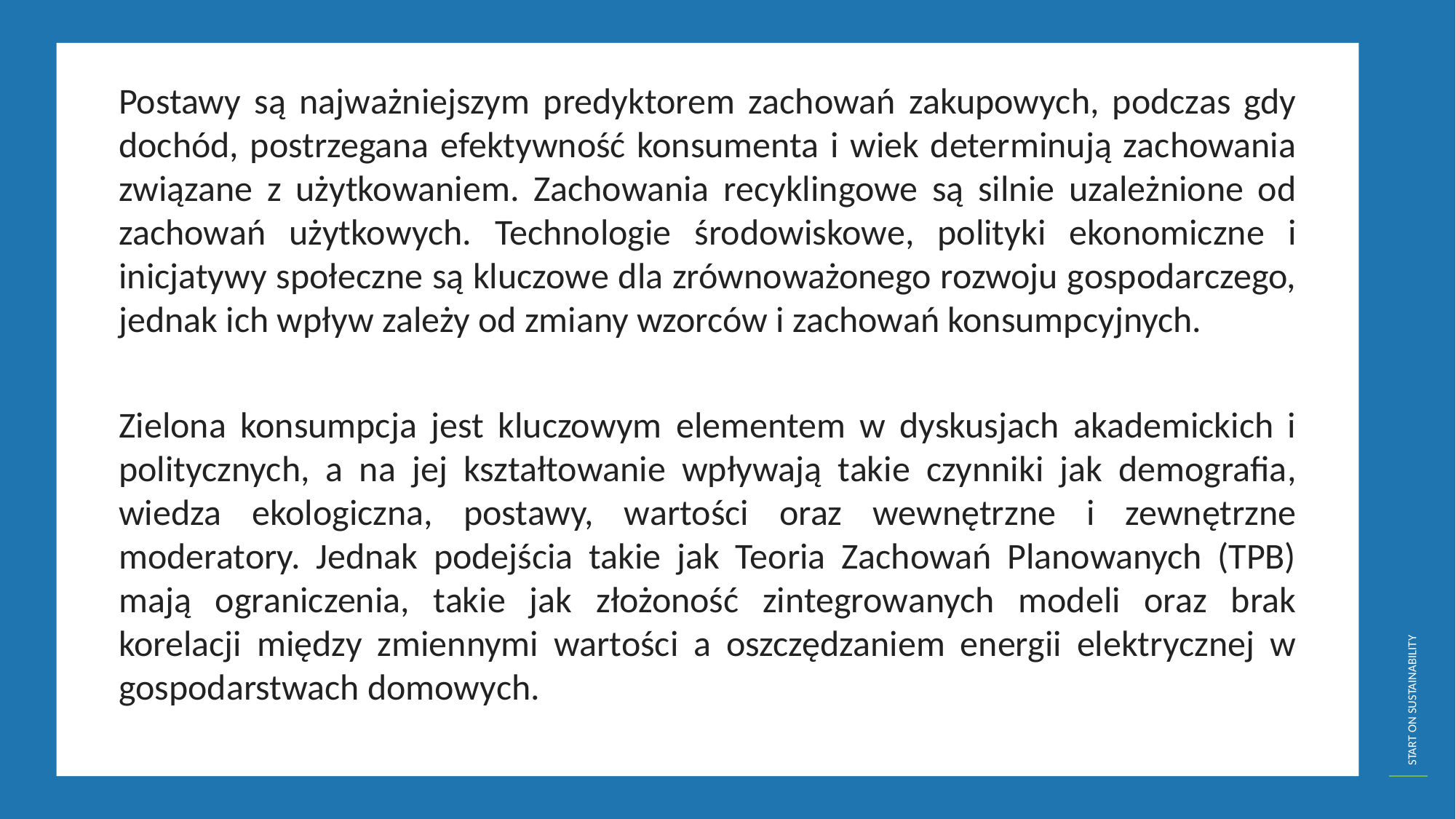

Postawy są najważniejszym predyktorem zachowań zakupowych, podczas gdy dochód, postrzegana efektywność konsumenta i wiek determinują zachowania związane z użytkowaniem. Zachowania recyklingowe są silnie uzależnione od zachowań użytkowych. Technologie środowiskowe, polityki ekonomiczne i inicjatywy społeczne są kluczowe dla zrównoważonego rozwoju gospodarczego, jednak ich wpływ zależy od zmiany wzorców i zachowań konsumpcyjnych.

Zielona konsumpcja jest kluczowym elementem w dyskusjach akademickich i politycznych, a na jej kształtowanie wpływają takie czynniki jak demografia, wiedza ekologiczna, postawy, wartości oraz wewnętrzne i zewnętrzne moderatory. Jednak podejścia takie jak Teoria Zachowań Planowanych (TPB) mają ograniczenia, takie jak złożoność zintegrowanych modeli oraz brak korelacji między zmiennymi wartości a oszczędzaniem energii elektrycznej w gospodarstwach domowych.